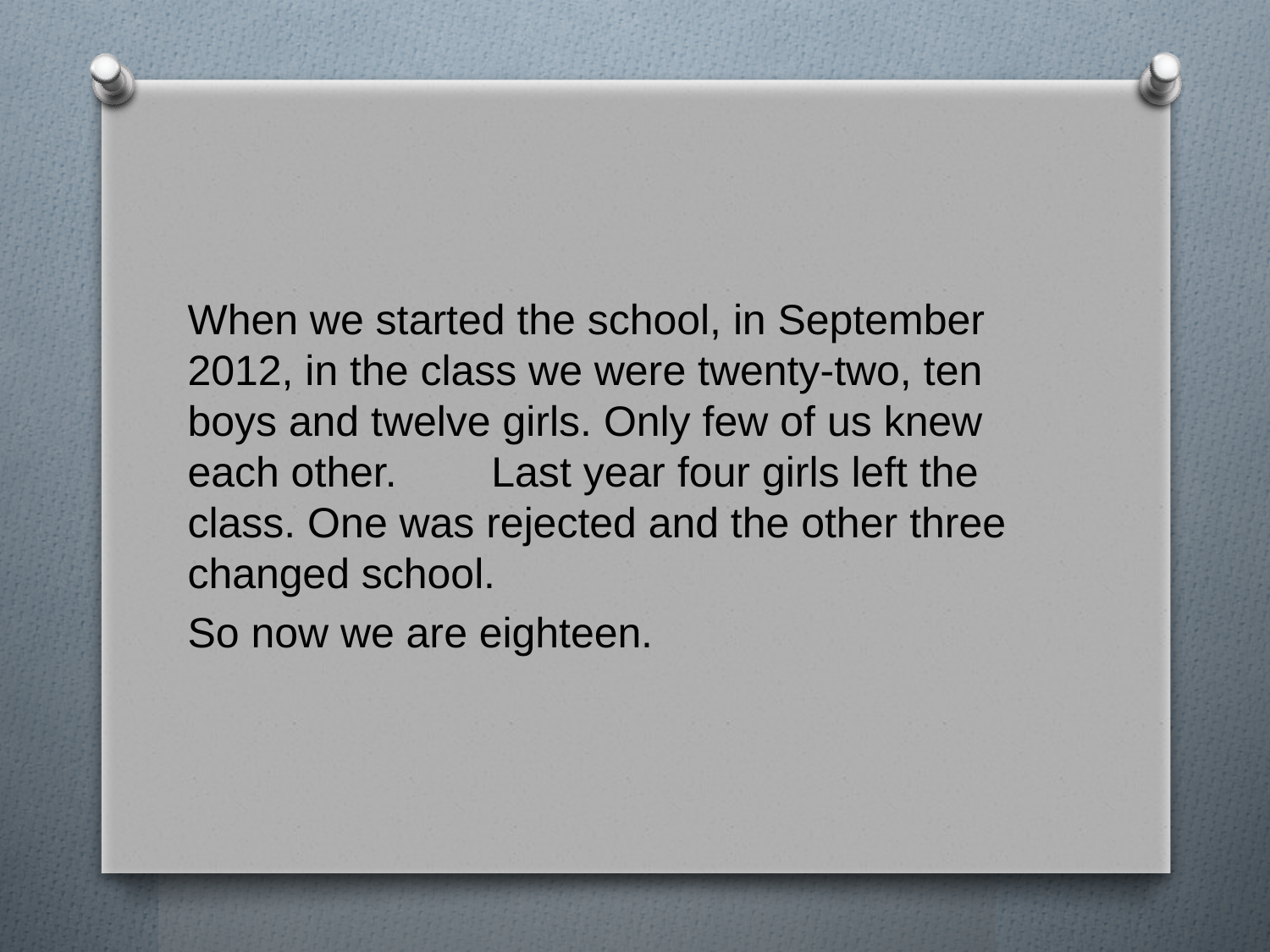

When we started the school, in September 2012, in the class we were twenty-two, ten boys and twelve girls. Only few of us knew each other.        Last year four girls left the class. One was rejected and the other three changed school.
So now we are eighteen.